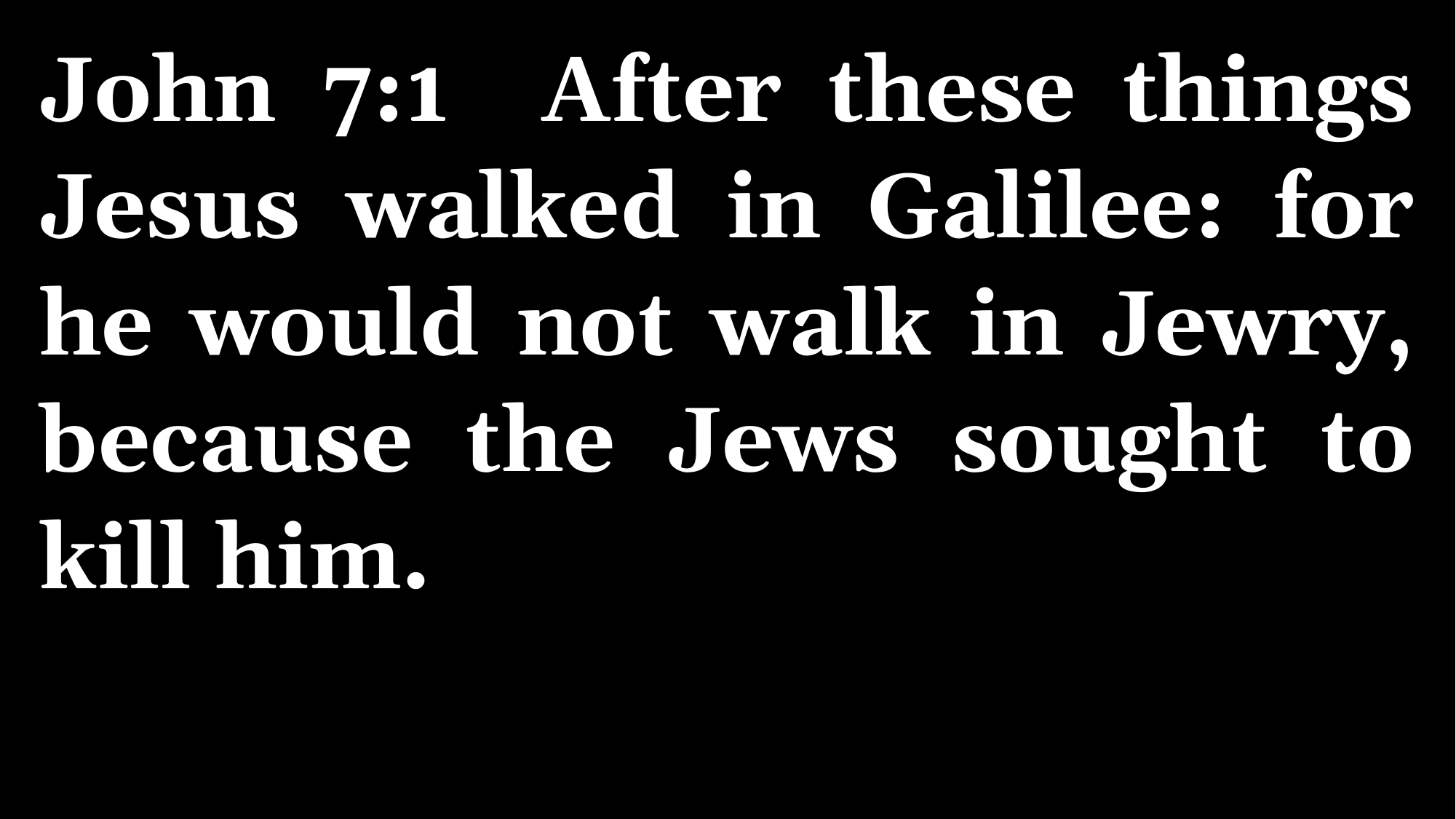

John 7:1  After these things Jesus walked in Galilee: for he would not walk in Jewry, because the Jews sought to kill him.